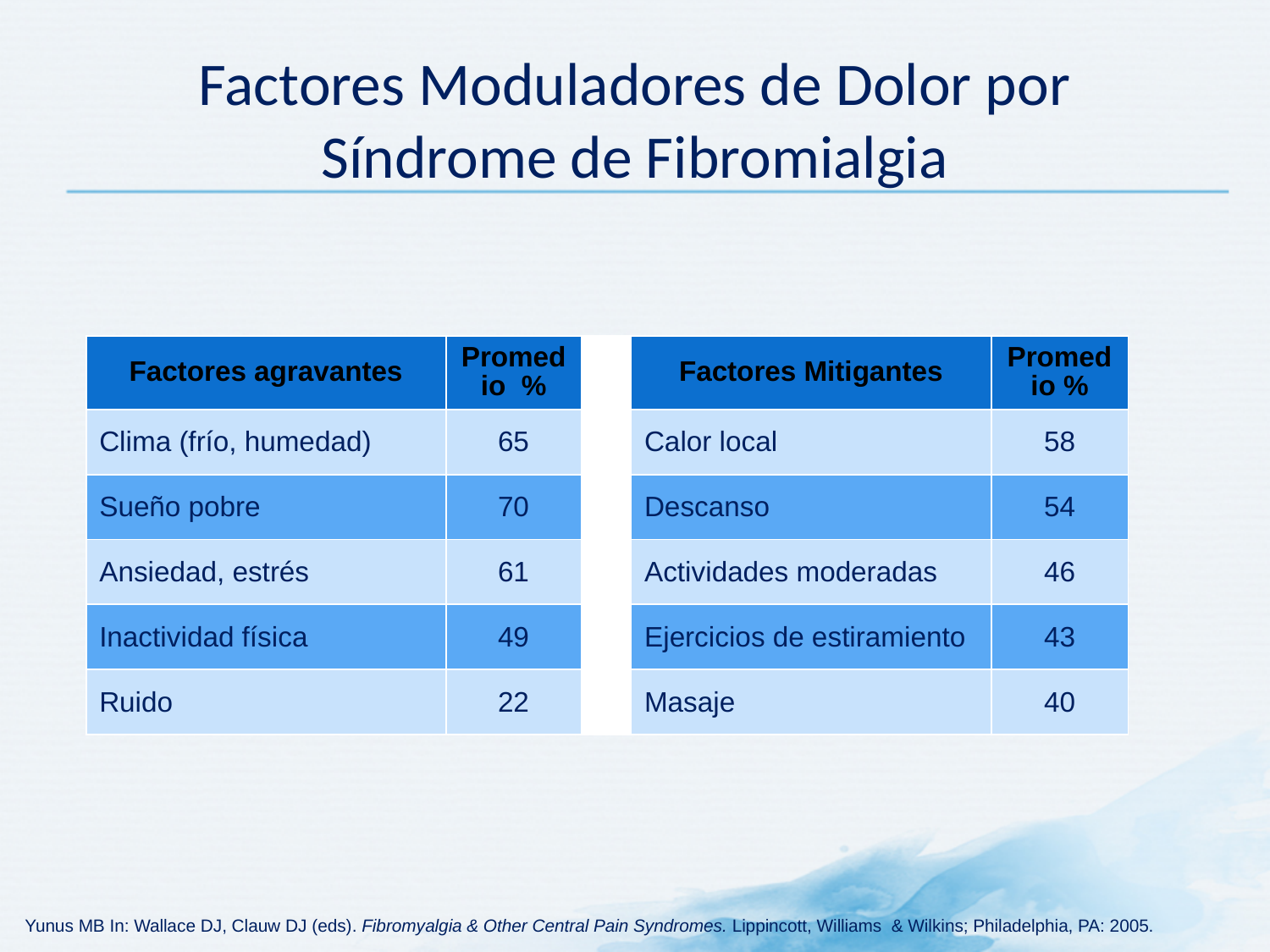

Factores Moduladores de Dolor por Síndrome de Fibromialgia

| Factores agravantes | Promedio % |  | Factores Mitigantes | Promedio % |
| --- | --- | --- | --- | --- |
| Clima (frío, humedad) | 65 |  | Calor local | 58 |
| Sueño pobre | 70 |  | Descanso | 54 |
| Ansiedad, estrés | 61 |  | Actividades moderadas | 46 |
| Inactividad física | 49 |  | Ejercicios de estiramiento | 43 |
| Ruido | 22 |  | Masaje | 40 |
Yunus MB In: Wallace DJ, Clauw DJ (eds). Fibromyalgia & Other Central Pain Syndromes. Lippincott, Williams  & Wilkins; Philadelphia, PA: 2005.